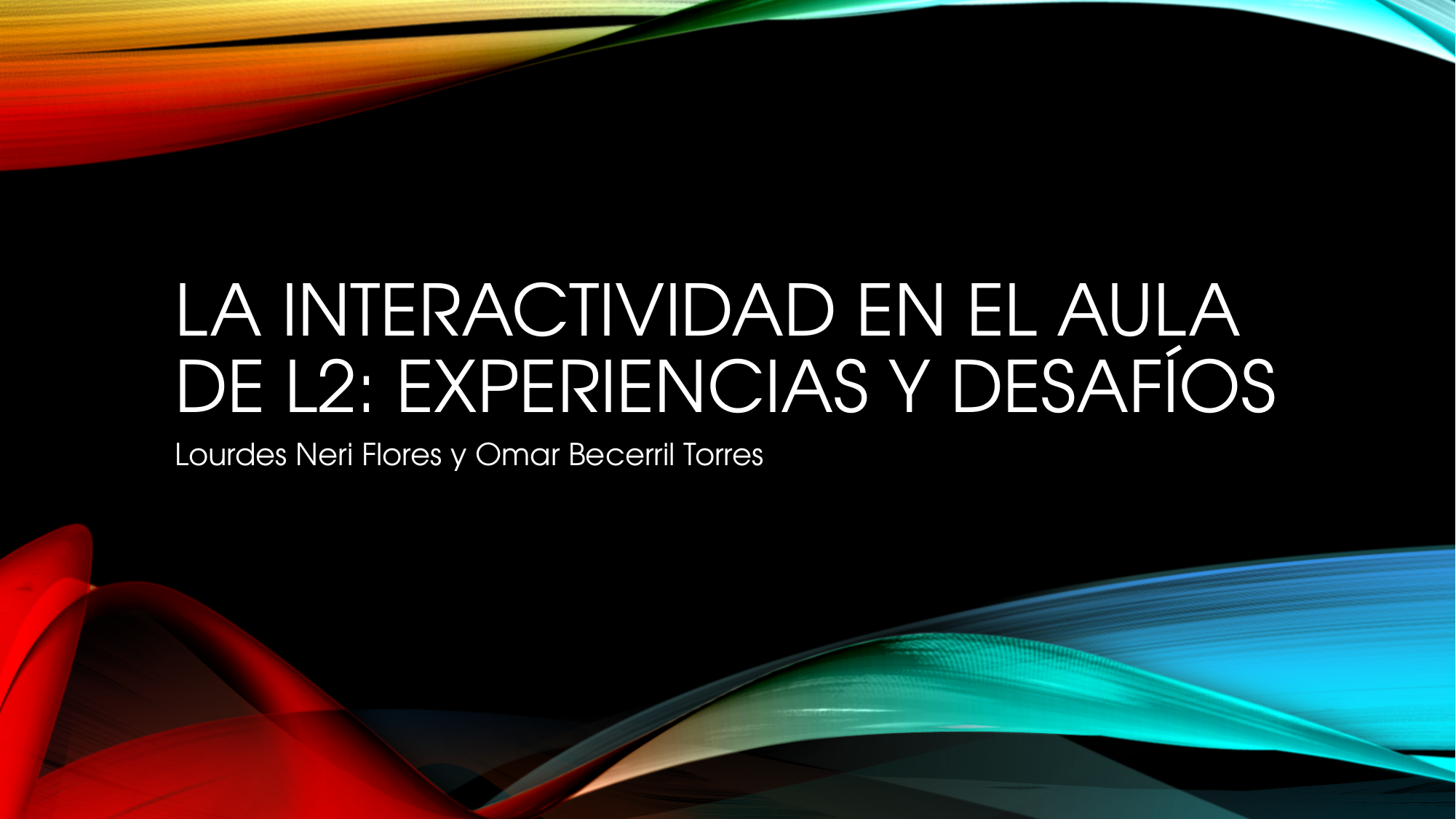

# La Interactividad en el aula de l2: experiencias y desAfíos
Lourdes Neri Flores y Omar Becerril Torres